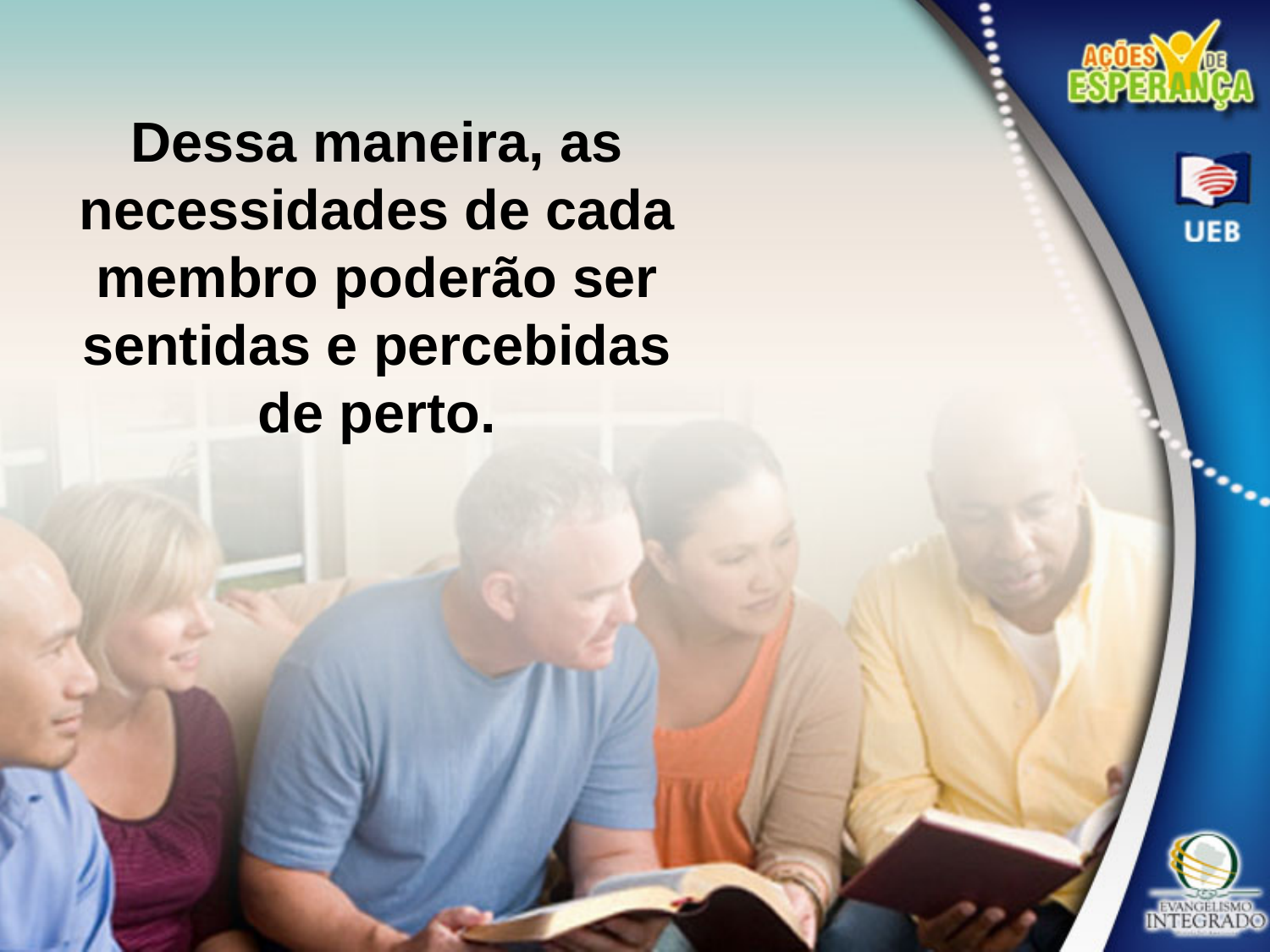

Dessa maneira, as necessidades de cada membro poderão ser sentidas e percebidas de perto.